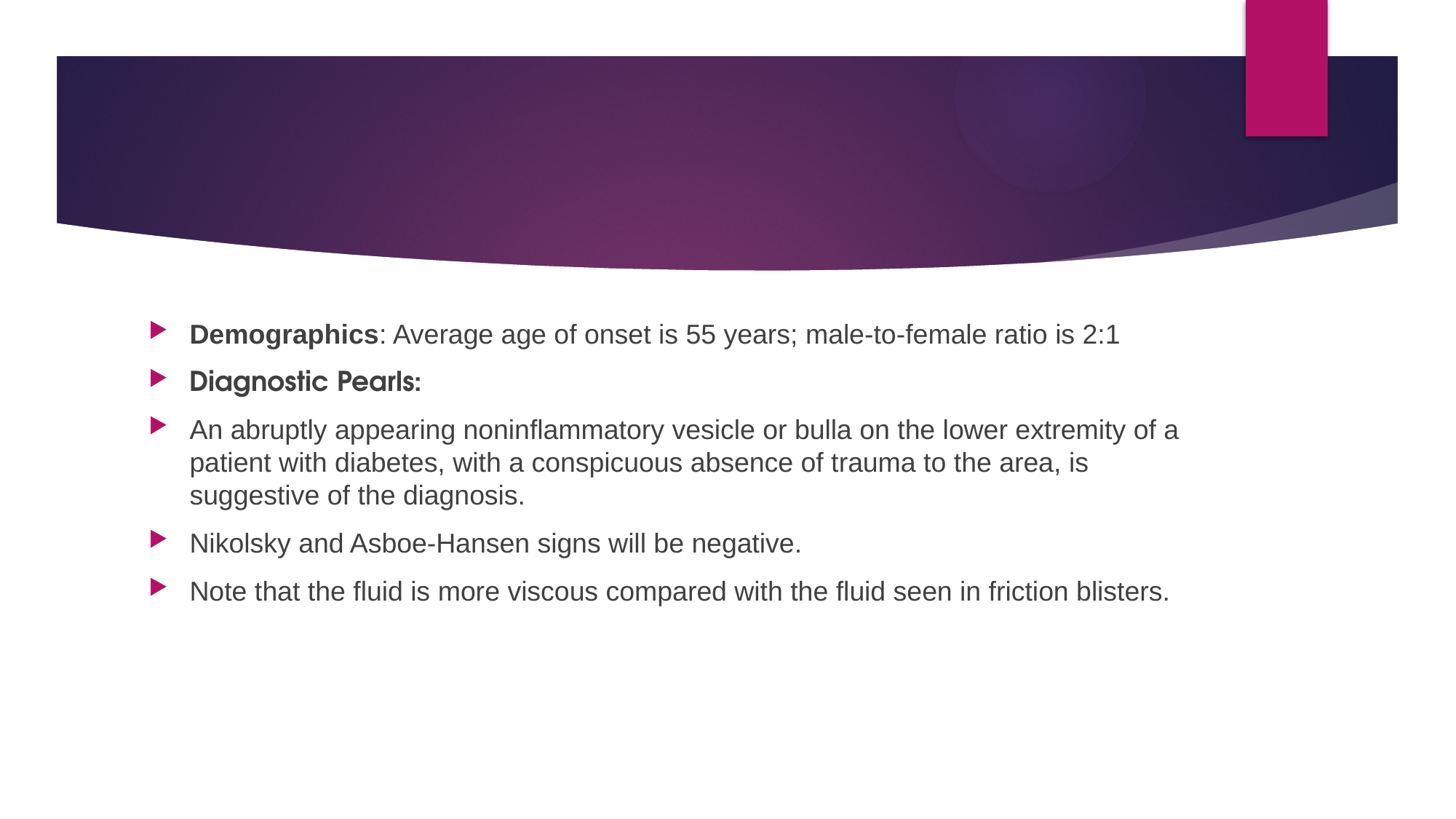

#
Demographics: Average age of onset is 55 years; male-to-female ratio is 2:1
Diagnostic Pearls:
An abruptly appearing noninflammatory vesicle or bulla on the lower extremity of a patient with diabetes, with a conspicuous absence of trauma to the area, is suggestive of the diagnosis.
Nikolsky and Asboe-Hansen signs will be negative.
Note that the fluid is more viscous compared with the fluid seen in friction blisters.